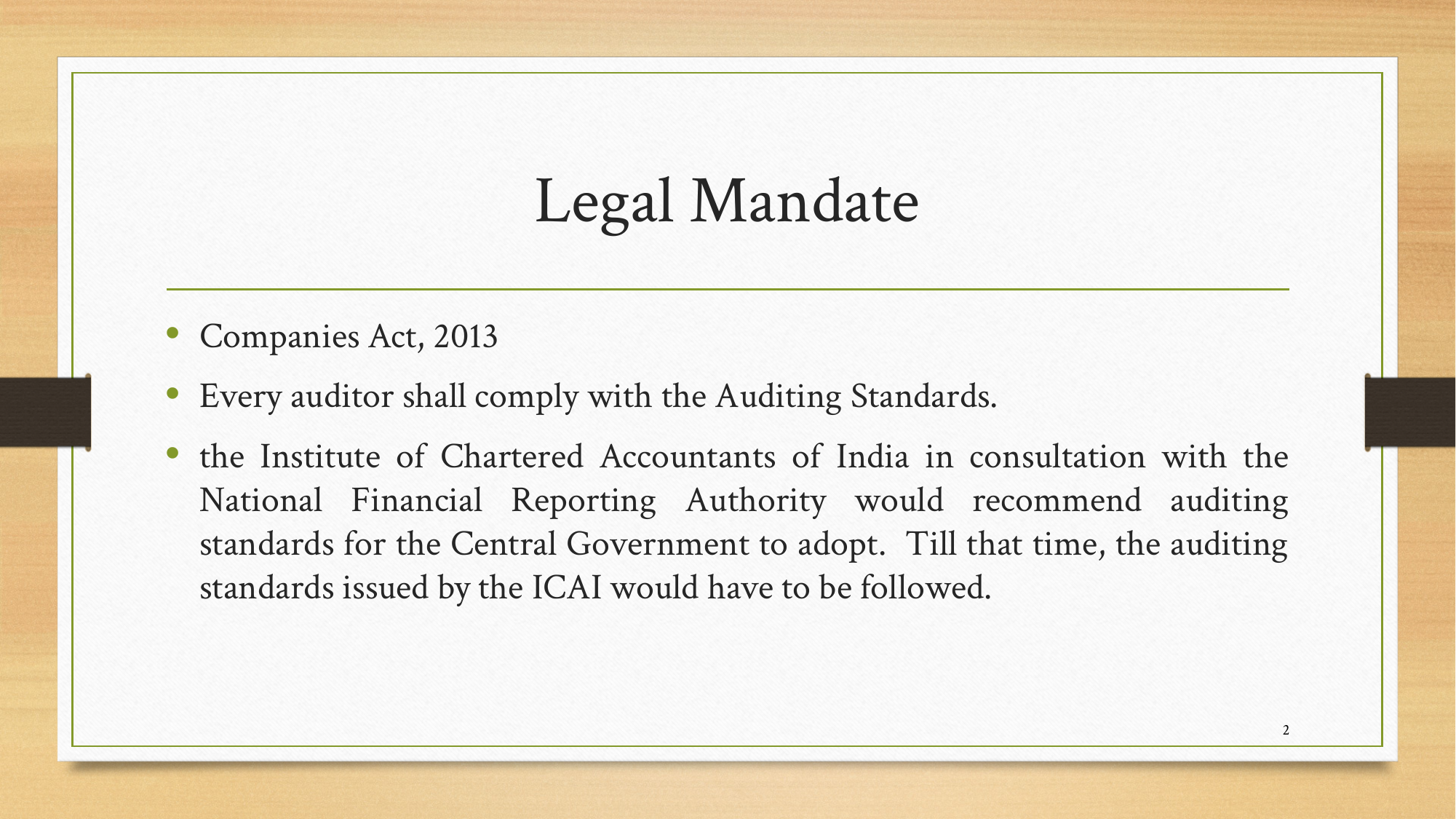

# Legal Mandate
Companies Act, 2013
Every auditor shall comply with the Auditing Standards.
the Institute of Chartered Accountants of India in consultation with the National Financial Reporting Authority would recommend auditing standards for the Central Government to adopt.  Till that time, the auditing standards issued by the ICAI would have to be followed.
2